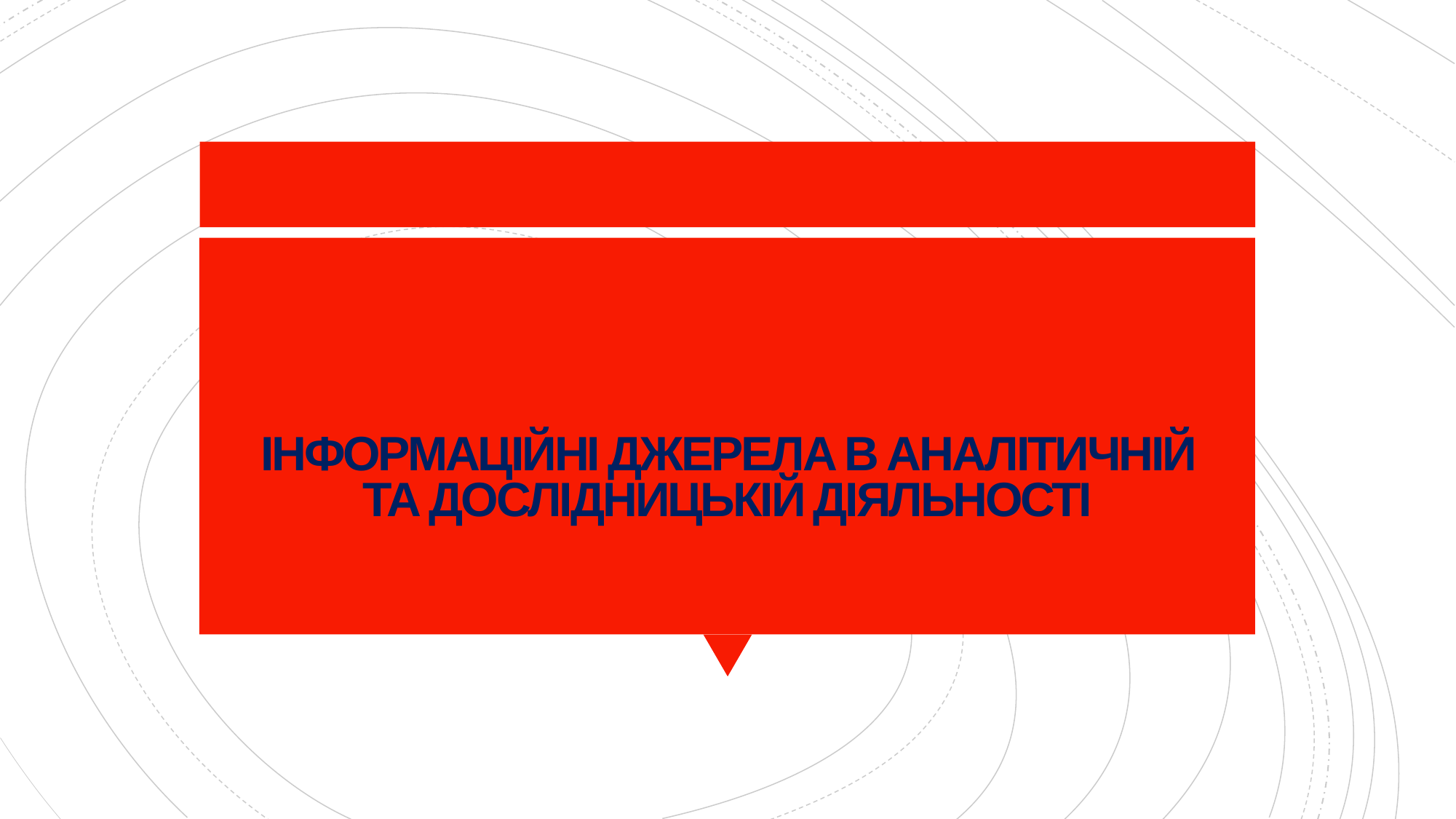

# ІНФОРМАЦІЙНІ ДЖЕРЕЛА В АНАЛІТИЧНІЙ ТА ДОСЛІДНИЦЬКІЙ ДІЯЛЬНОСТІ